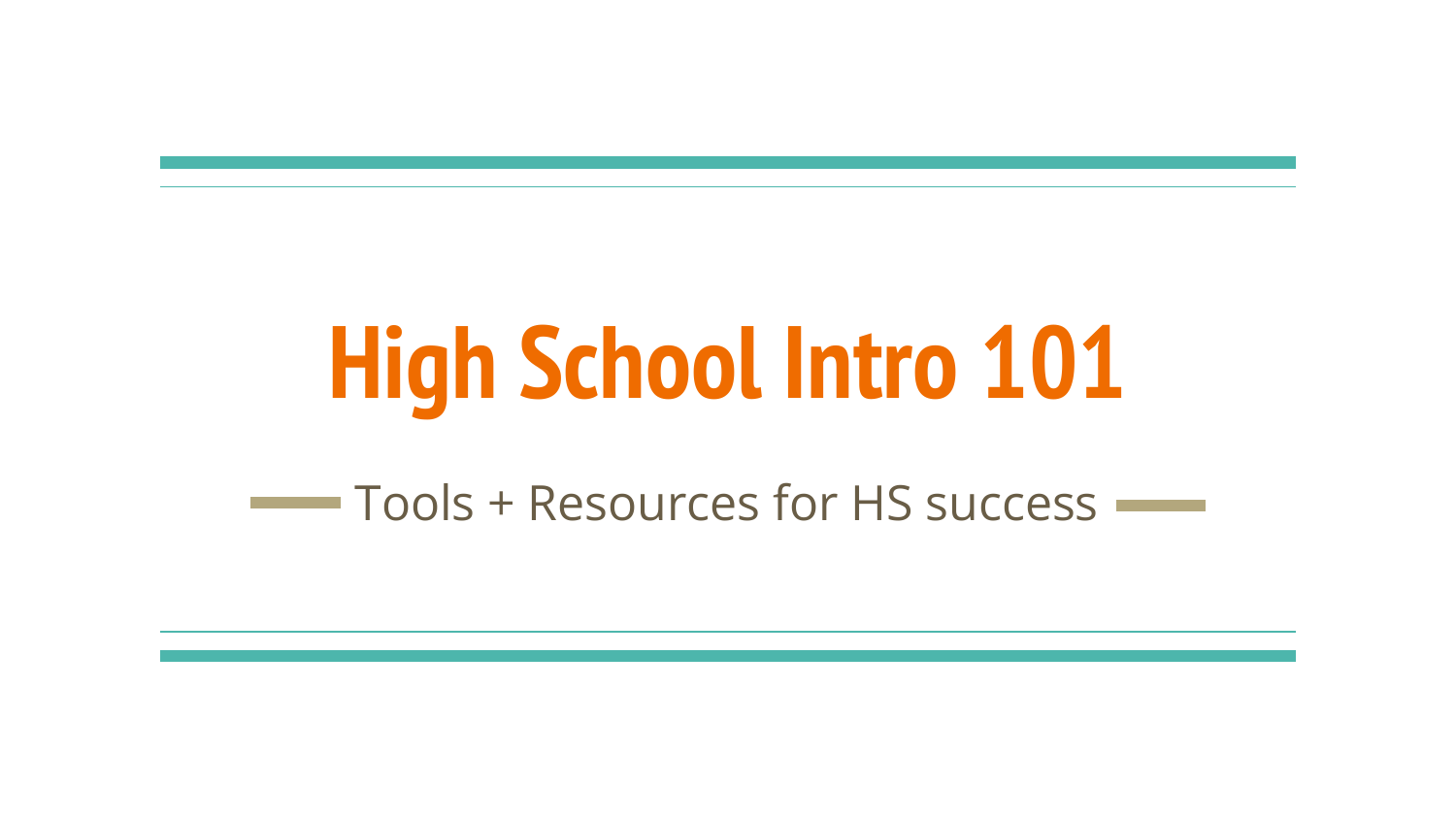

# High School Intro 101
Tools + Resources for HS success